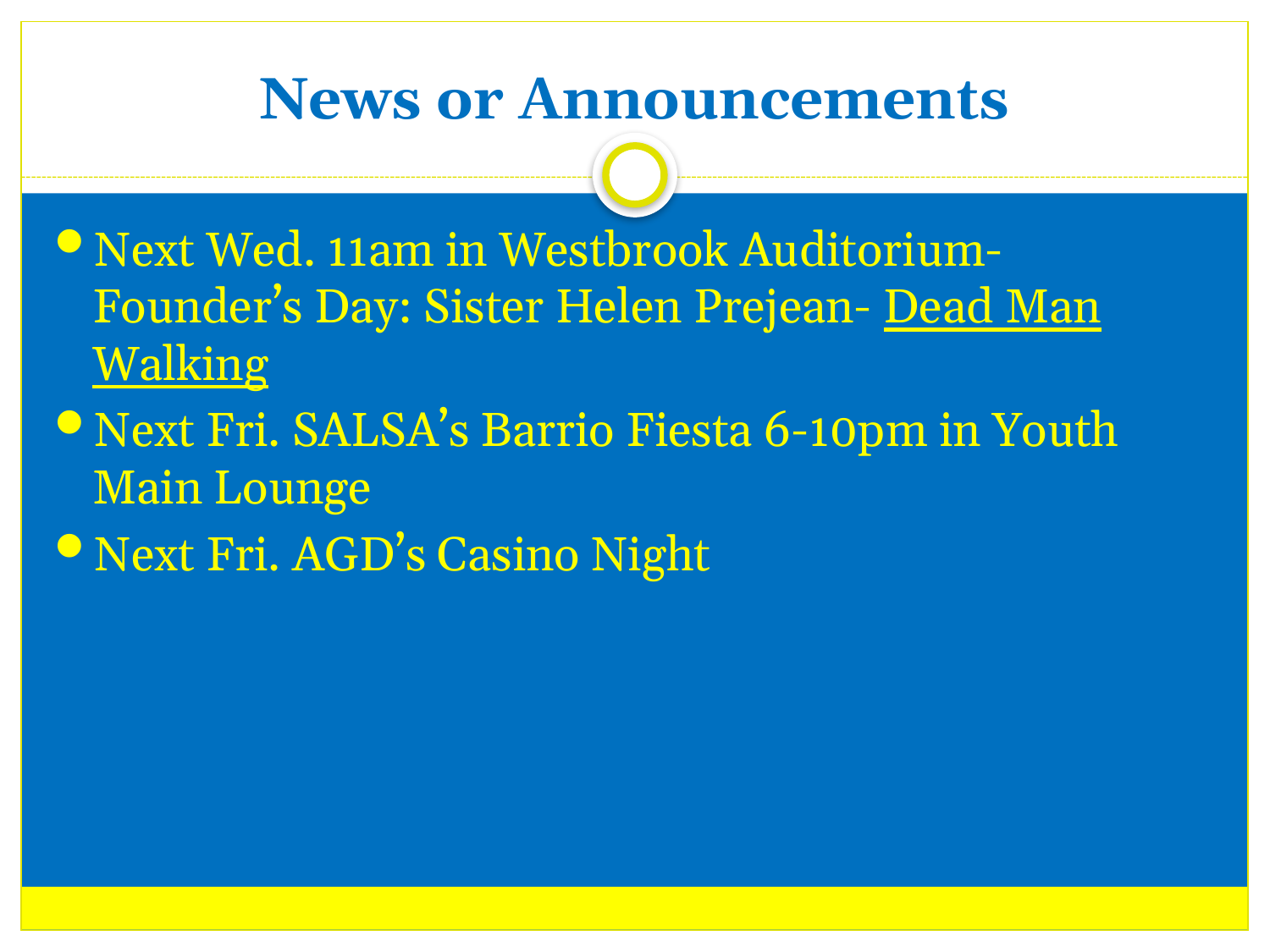

# News or Announcements
Next Wed. 11am in Westbrook Auditorium- Founder’s Day: Sister Helen Prejean- Dead Man Walking
Next Fri. SALSA’s Barrio Fiesta 6-10pm in Youth Main Lounge
Next Fri. AGD’s Casino Night